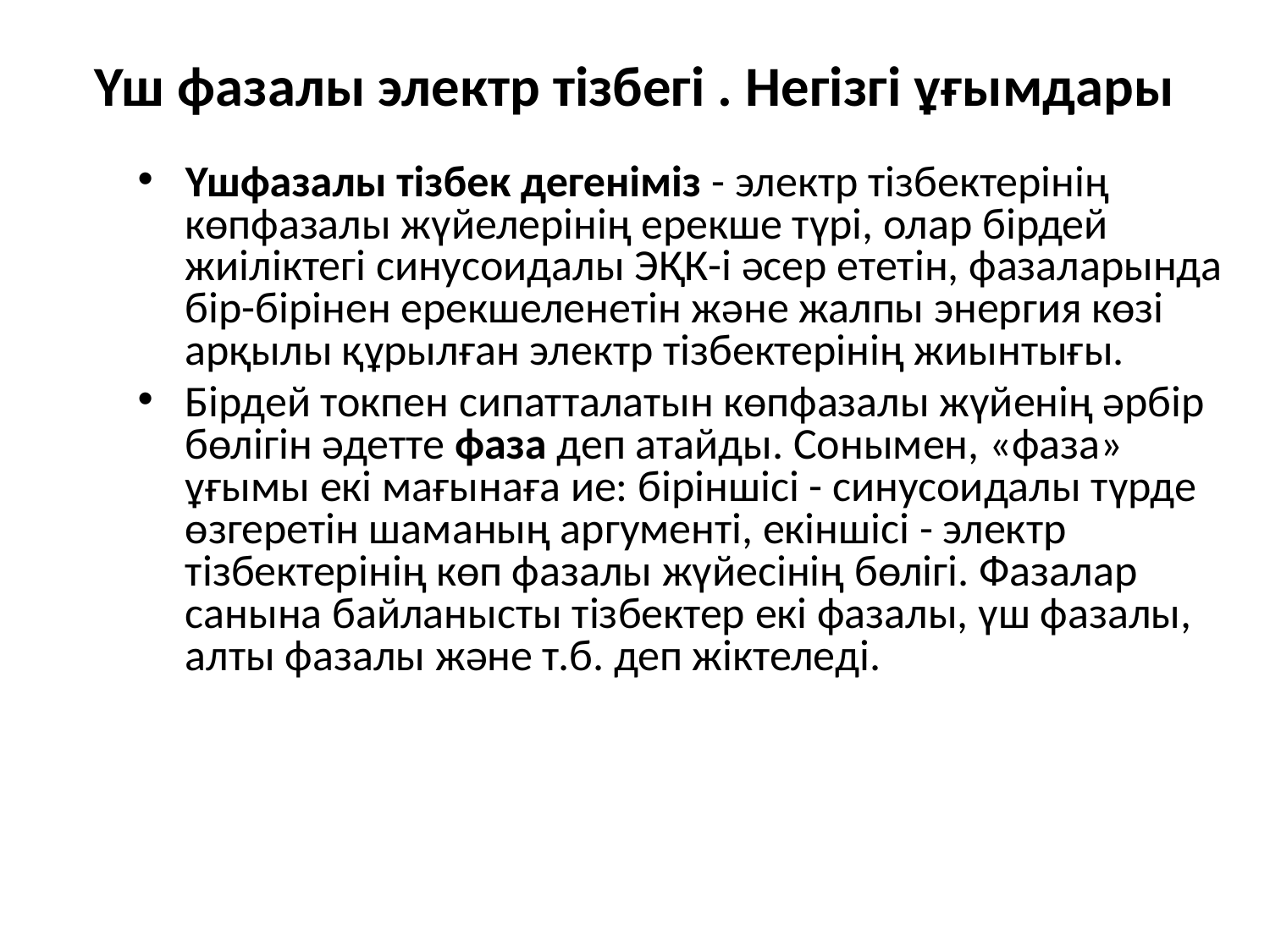

# Үш фазалы электр тізбегі . Негізгі ұғымдары
Үшфазалы тізбек дегеніміз - электр тізбектерінің көпфазалы жүйелерінің ерекше түрі, олар бірдей жиіліктегі синусоидалы ЭҚК-і әсер ететін, фазаларында бір-бірінен ерекшеленетін және жалпы энергия көзі арқылы құрылған электр тізбектерінің жиынтығы.
Бірдей токпен сипатталатын көпфазалы жүйенің әрбір бөлігін әдетте фаза деп атайды. Сонымен, «фаза» ұғымы екі мағынаға ие: біріншісі - синусоидалы түрде өзгеретін шаманың аргументі, екіншісі - электр тізбектерінің көп фазалы жүйесінің бөлігі. Фазалар санына байланысты тізбектер екі фазалы, үш фазалы, алты фазалы және т.б. деп жіктеледі.